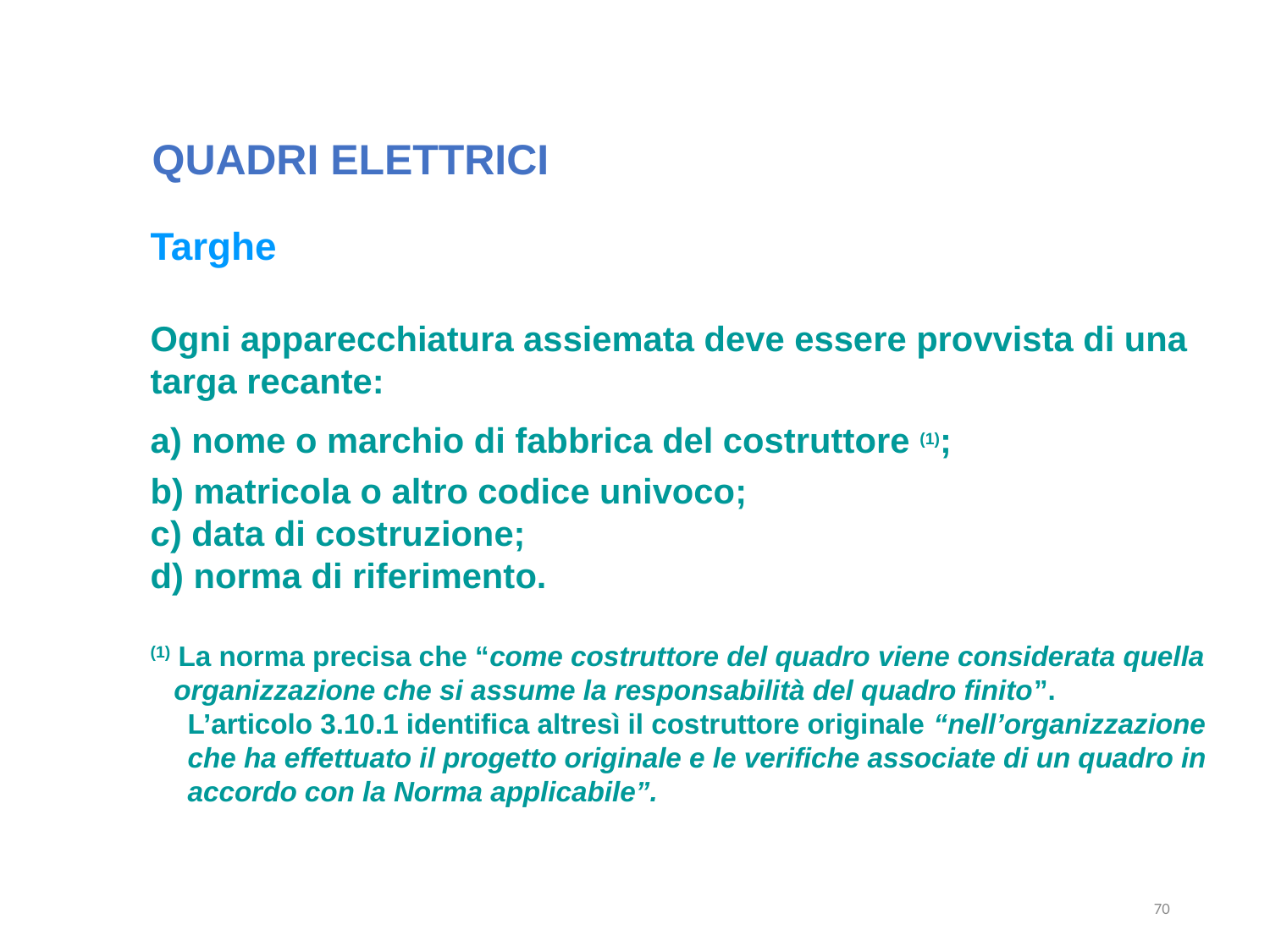

QUADRI ELETTRICI
Targhe
Ogni apparecchiatura assiemata deve essere provvista di una targa recante:
a) nome o marchio di fabbrica del costruttore (1);
b) matricola o altro codice univoco;
c) data di costruzione;
d) norma di riferimento.
(1) La norma precisa che “come costruttore del quadro viene considerata quella
   organizzazione che si assume la responsabilità del quadro finito”.
L’articolo 3.10.1 identifica altresì il costruttore originale “nell’organizzazione che ha effettuato il progetto originale e le verifiche associate di un quadro in accordo con la Norma applicabile”.
70